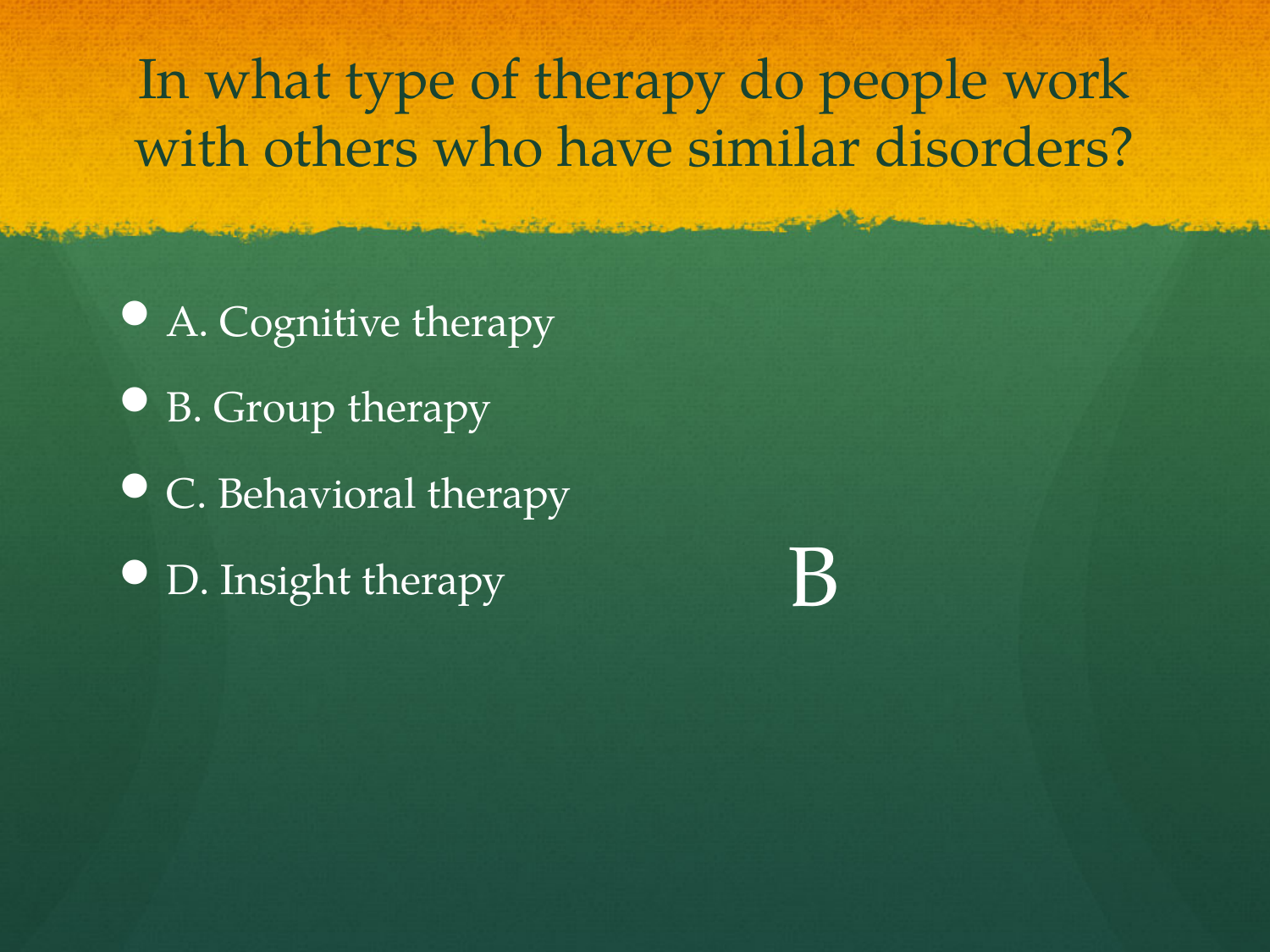

# In what type of therapy do people work with others who have similar disorders?
A. Cognitive therapy
B. Group therapy
C. Behavioral therapy
D. Insight therapy
B